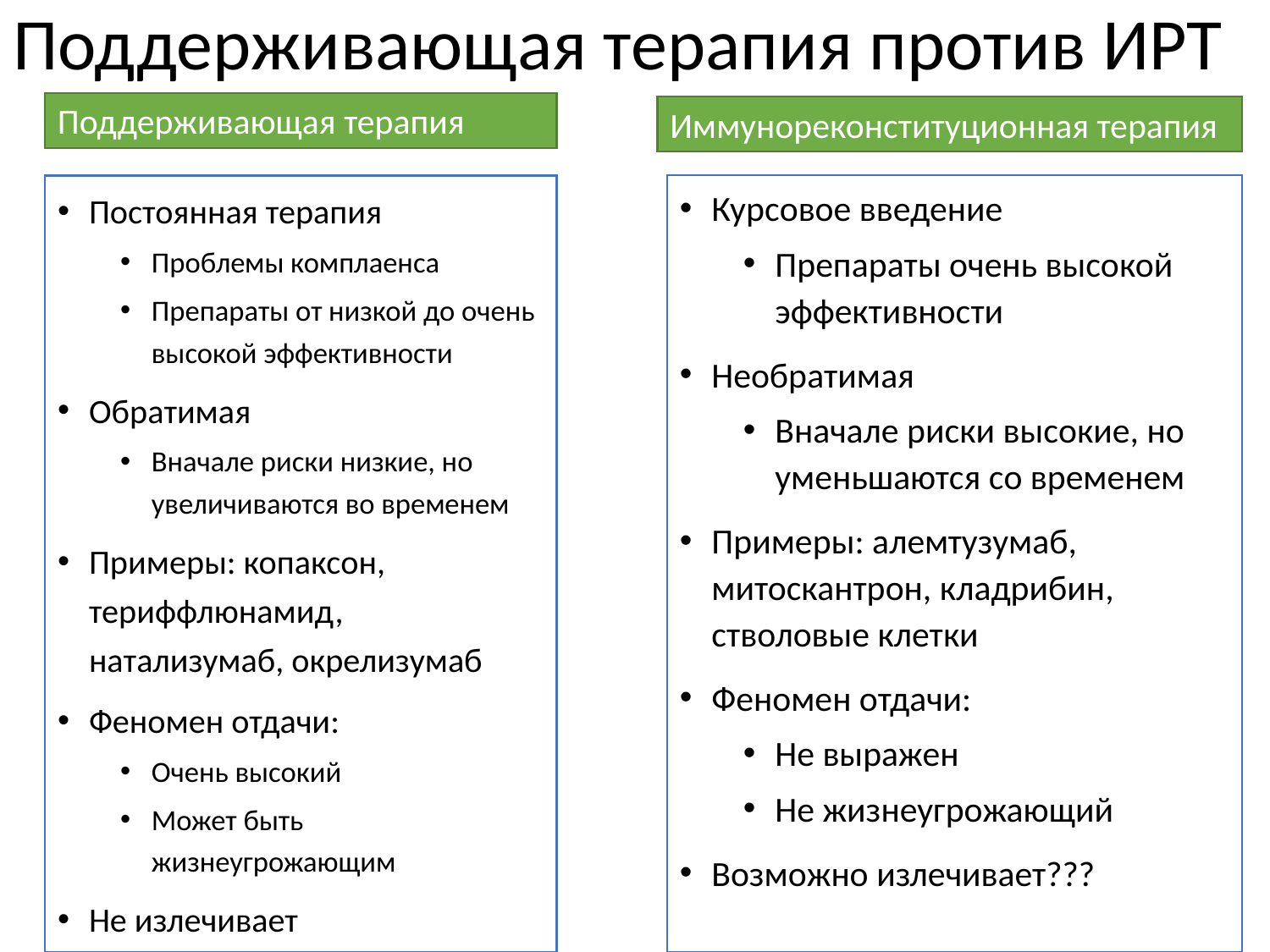

# Поддерживающая терапия против ИРТ
Поддерживающая терапия
Иммунореконституционная терапия
Курсовое введение
Препараты очень высокой эффективности
Необратимая
Вначале риски высокие, но уменьшаются со временем
Примеры: алемтузумаб, митоскантрон, кладрибин, стволовые клетки
Феномен отдачи:
Не выражен
Не жизнеугрожающий
Возможно излечивает???

Постоянная терапия
Проблемы комплаенса
Препараты от низкой до очень высокой эффективности
Обратимая
Вначале риски низкие, но увеличиваются во временем
Примеры: копаксон, териффлюнамид, натализумаб, окрелизумаб
Феномен отдачи:
Очень высокий
Может быть жизнеугрожающим
Не излечивает